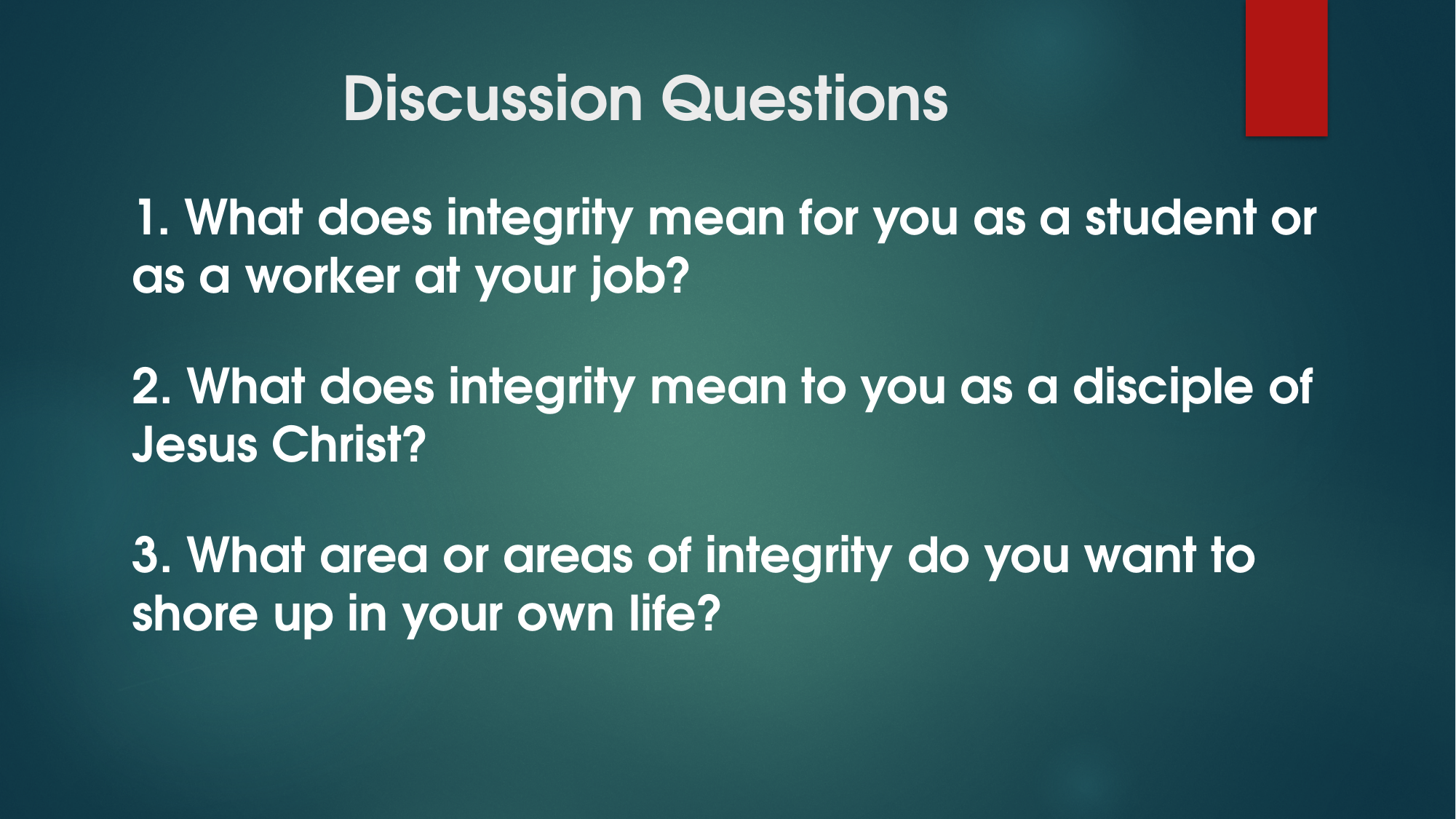

# Discussion Questions
1. What does integrity mean for you as a student or as a worker at your job?

2. What does integrity mean to you as a disciple of Jesus Christ?

3. What area or areas of integrity do you want to shore up in your own life?